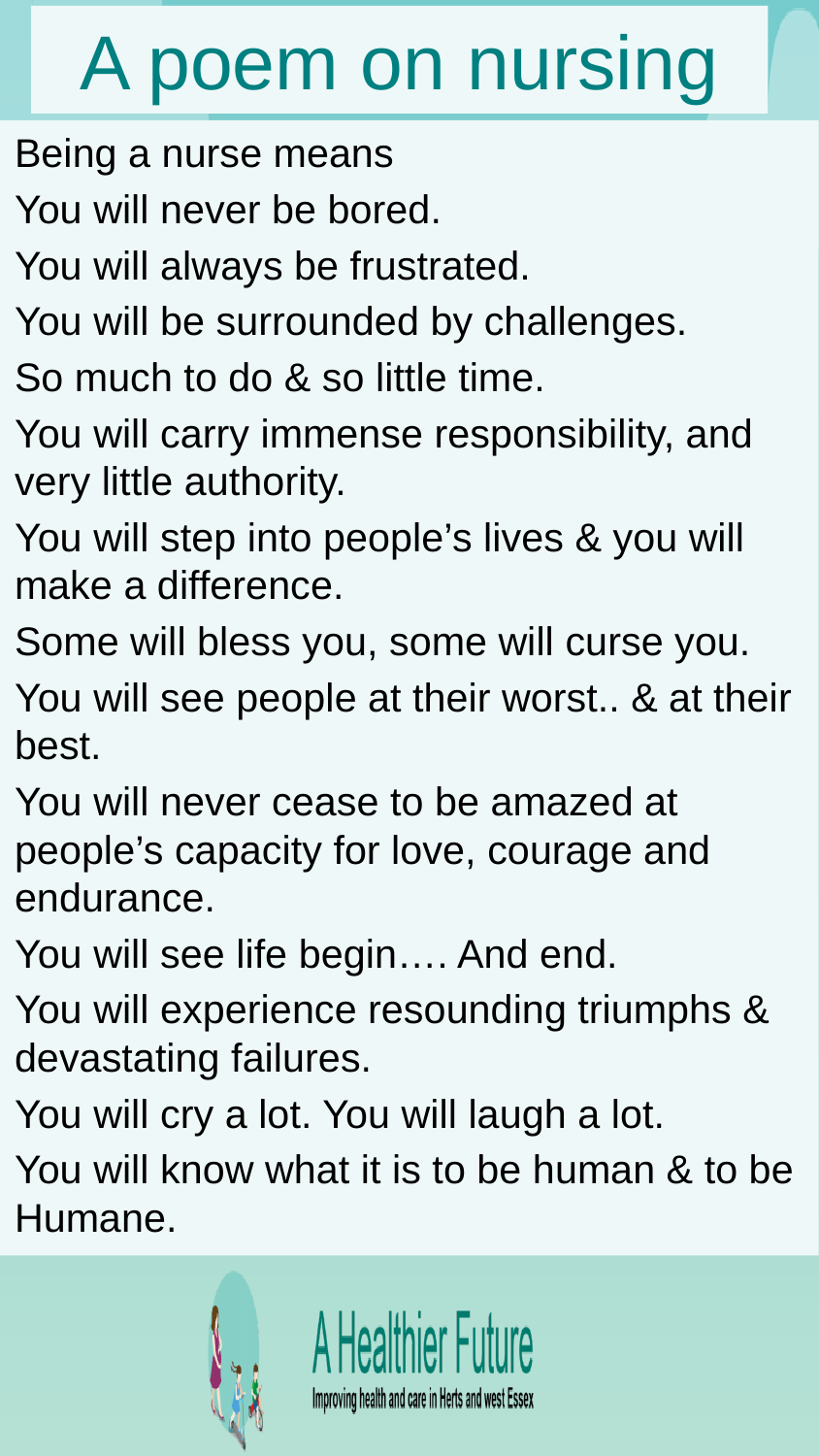

# A poem on nursing
Being a nurse means
You will never be bored.
You will always be frustrated.
You will be surrounded by challenges.
So much to do & so little time.
You will carry immense responsibility, and very little authority.
You will step into people’s lives & you will make a difference.
Some will bless you, some will curse you.
You will see people at their worst.. & at their best.
You will never cease to be amazed at people’s capacity for love, courage and endurance.
You will see life begin…. And end.
You will experience resounding triumphs & devastating failures.
You will cry a lot. You will laugh a lot.
You will know what it is to be human & to be Humane.